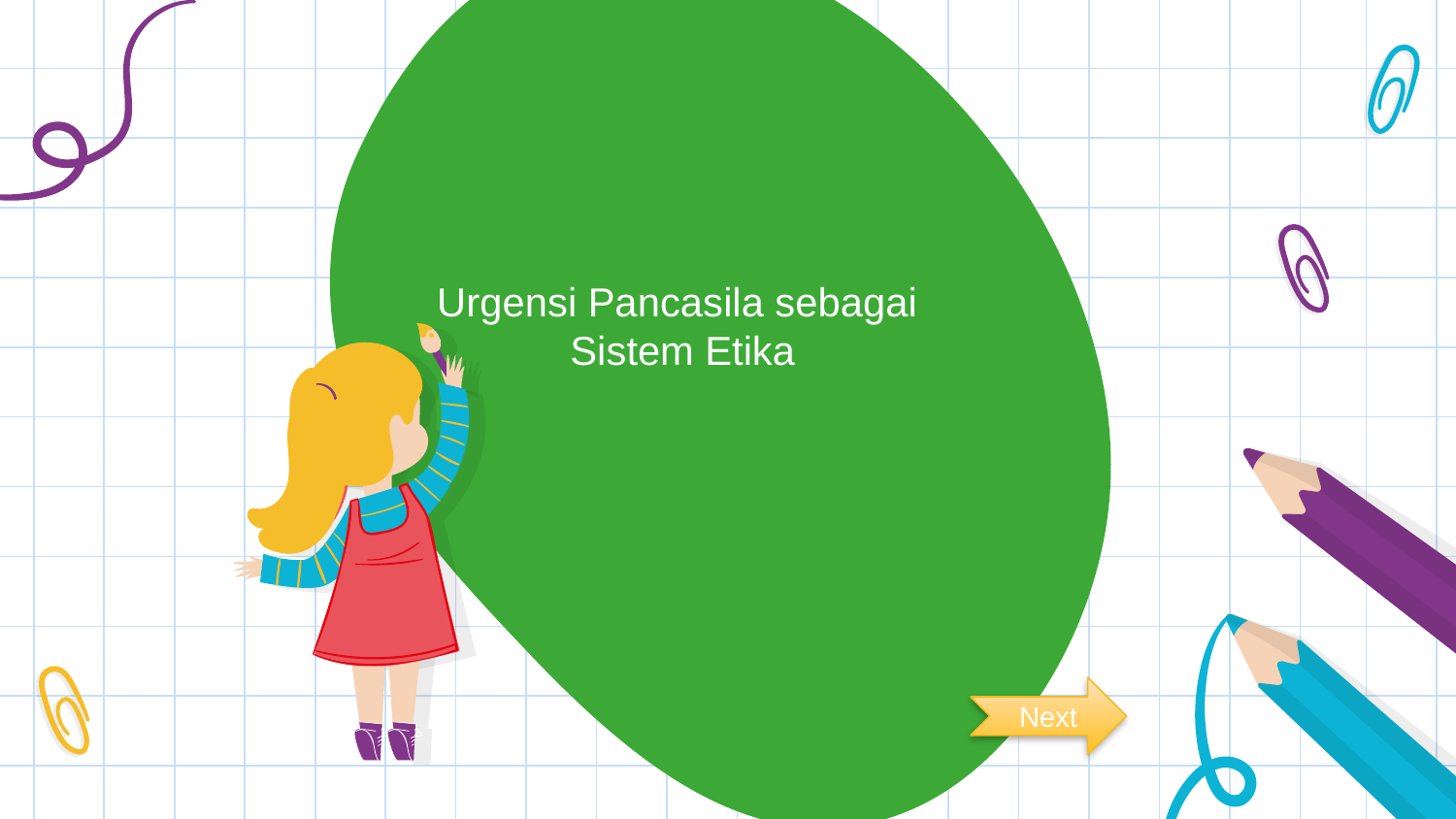

# Urgensi Pancasila sebagai Sistem Etika

Next